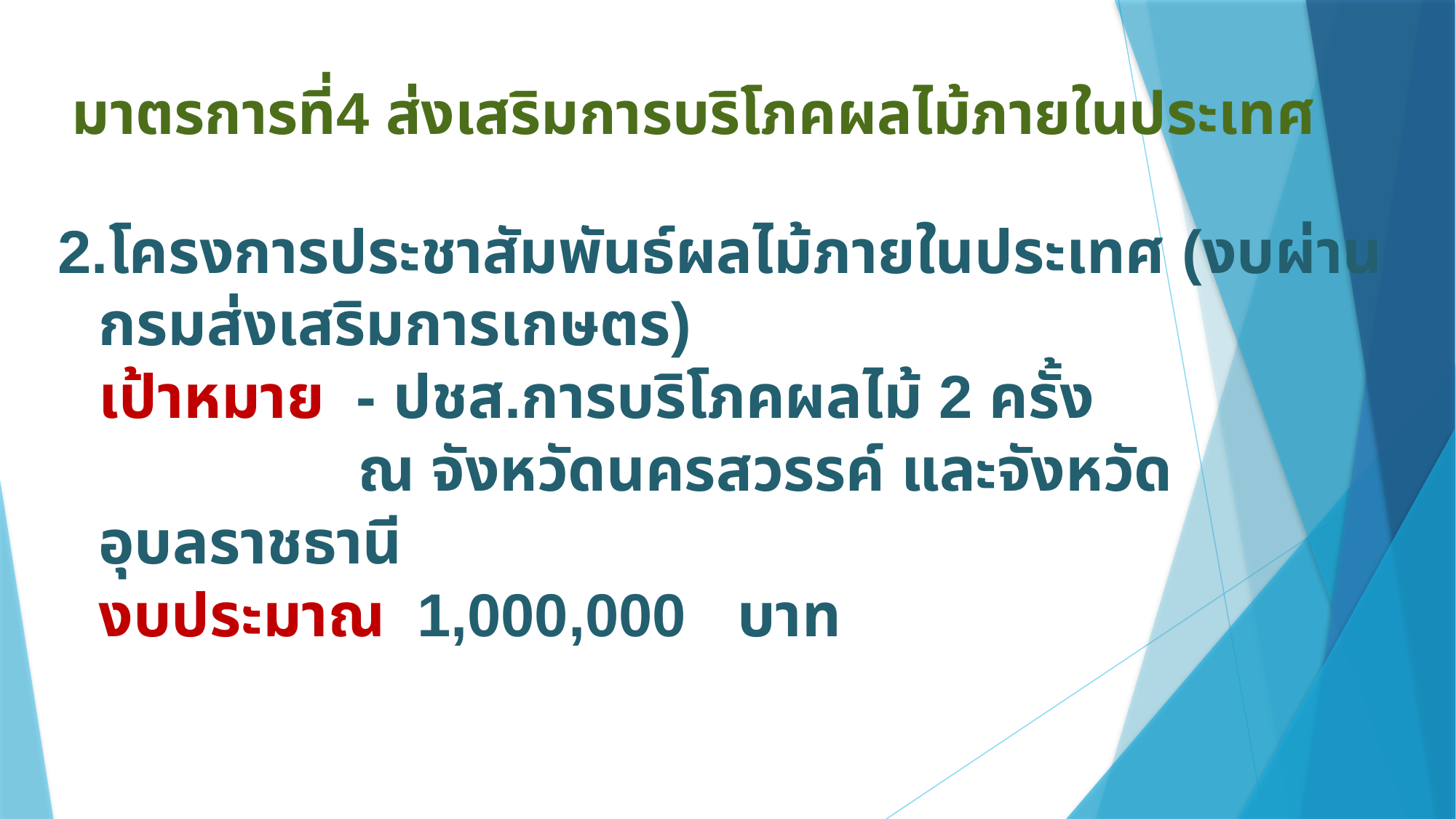

# มาตรการที่4 ส่งเสริมการบริโภคผลไม้ภายในประเทศ
2.โครงการประชาสัมพันธ์ผลไม้ภายในประเทศ (งบผ่านกรมส่งเสริมการเกษตร)
	เป้าหมาย  - ปชส.การบริโภคผลไม้ 2 ครั้ง
                   ณ จังหวัดนครสวรรค์ และจังหวัดอุบลราชธานี
	งบประมาณ  1,000,000   บาท